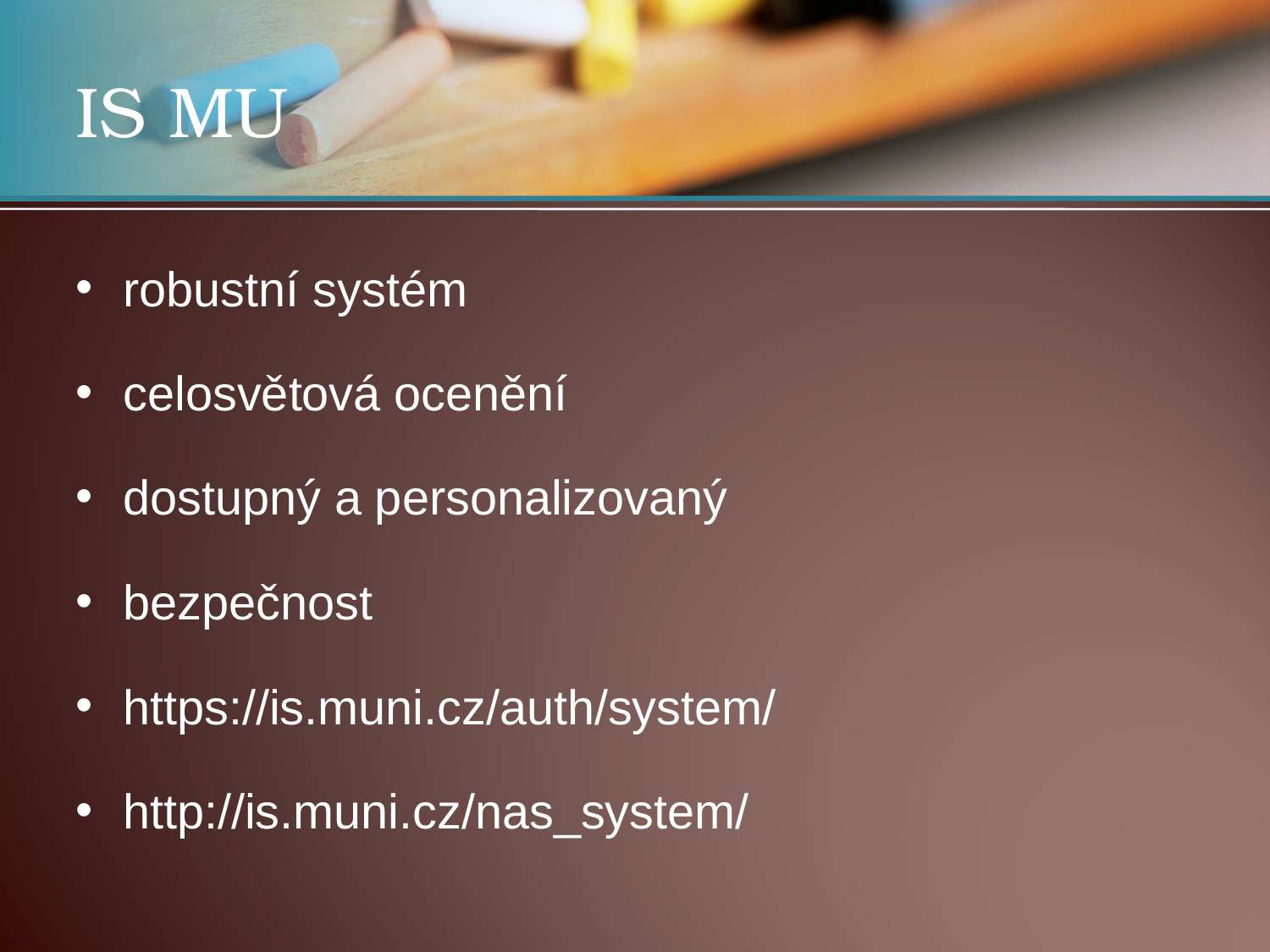

# IS MU
robustní systém
celosvětová ocenění
dostupný a personalizovaný
bezpečnost
https://is.muni.cz/auth/system/
http://is.muni.cz/nas_system/